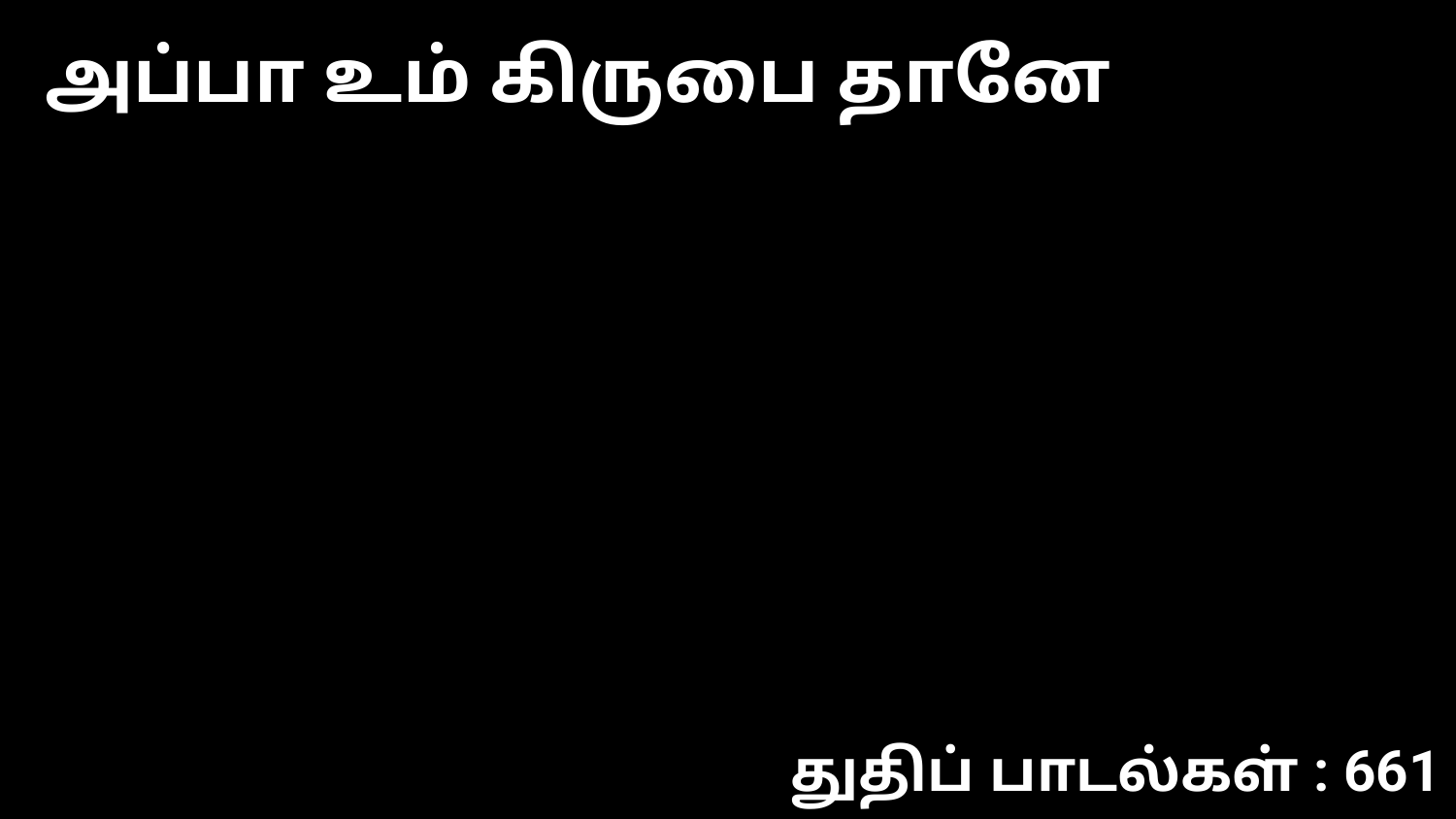

அப்பா உம் கிருபை தானே
துதிப் பாடல்கள் : 661